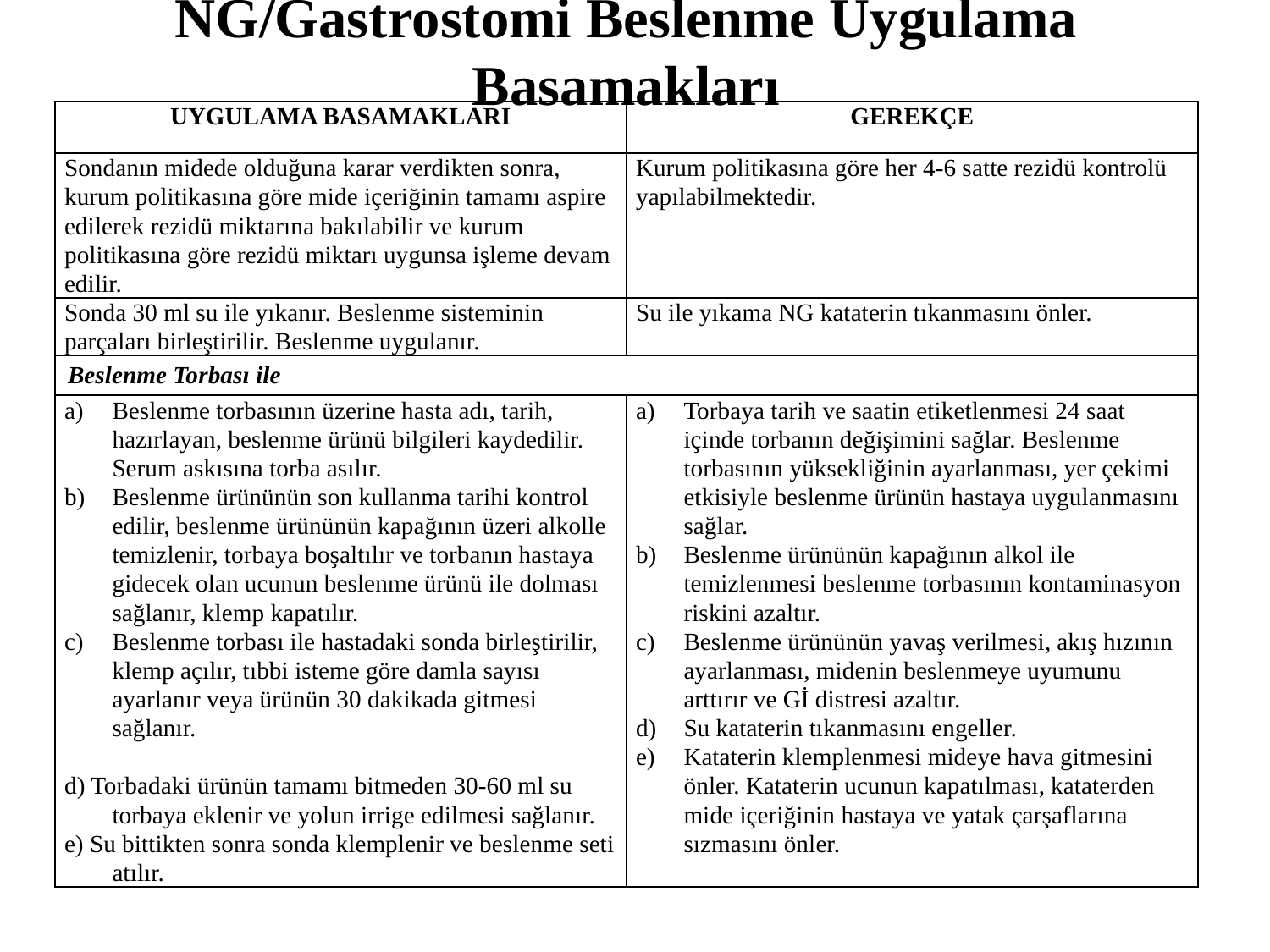

# NG/Gastrostomi Beslenme Uygulama Basamakları
| UYGULAMA BASAMAKLARI | GEREKÇE |
| --- | --- |
| Sondanın midede olduğuna karar verdikten sonra, kurum politikasına göre mide içeriğinin tamamı aspire edilerek rezidü miktarına bakılabilir ve kurum politikasına göre rezidü miktarı uygunsa işleme devam edilir. | Kurum politikasına göre her 4-6 satte rezidü kontrolü yapılabilmektedir. |
| Sonda 30 ml su ile yıkanır. Beslenme sisteminin parçaları birleştirilir. Beslenme uygulanır. | Su ile yıkama NG kataterin tıkanmasını önler. |
| Beslenme Torbası ile |  |
| Beslenme torbasının üzerine hasta adı, tarih, hazırlayan, beslenme ürünü bilgileri kaydedilir. Serum askısına torba asılır. Beslenme ürününün son kullanma tarihi kontrol edilir, beslenme ürününün kapağının üzeri alkolle temizlenir, torbaya boşaltılır ve torbanın hastaya gidecek olan ucunun beslenme ürünü ile dolması sağlanır, klemp kapatılır. Beslenme torbası ile hastadaki sonda birleştirilir, klemp açılır, tıbbi isteme göre damla sayısı ayarlanır veya ürünün 30 dakikada gitmesi sağlanır. d) Torbadaki ürünün tamamı bitmeden 30-60 ml su torbaya eklenir ve yolun irrige edilmesi sağlanır. e) Su bittikten sonra sonda klemplenir ve beslenme seti atılır. | Torbaya tarih ve saatin etiketlenmesi 24 saat içinde torbanın değişimini sağlar. Beslenme torbasının yüksekliğinin ayarlanması, yer çekimi etkisiyle beslenme ürünün hastaya uygulanmasını sağlar. Beslenme ürününün kapağının alkol ile temizlenmesi beslenme torbasının kontaminasyon riskini azaltır. Beslenme ürününün yavaş verilmesi, akış hızının ayarlanması, midenin beslenmeye uyumunu arttırır ve Gİ distresi azaltır. Su kataterin tıkanmasını engeller. Kataterin klemplenmesi mideye hava gitmesini önler. Kataterin ucunun kapatılması, kataterden mide içeriğinin hastaya ve yatak çarşaflarına sızmasını önler. |